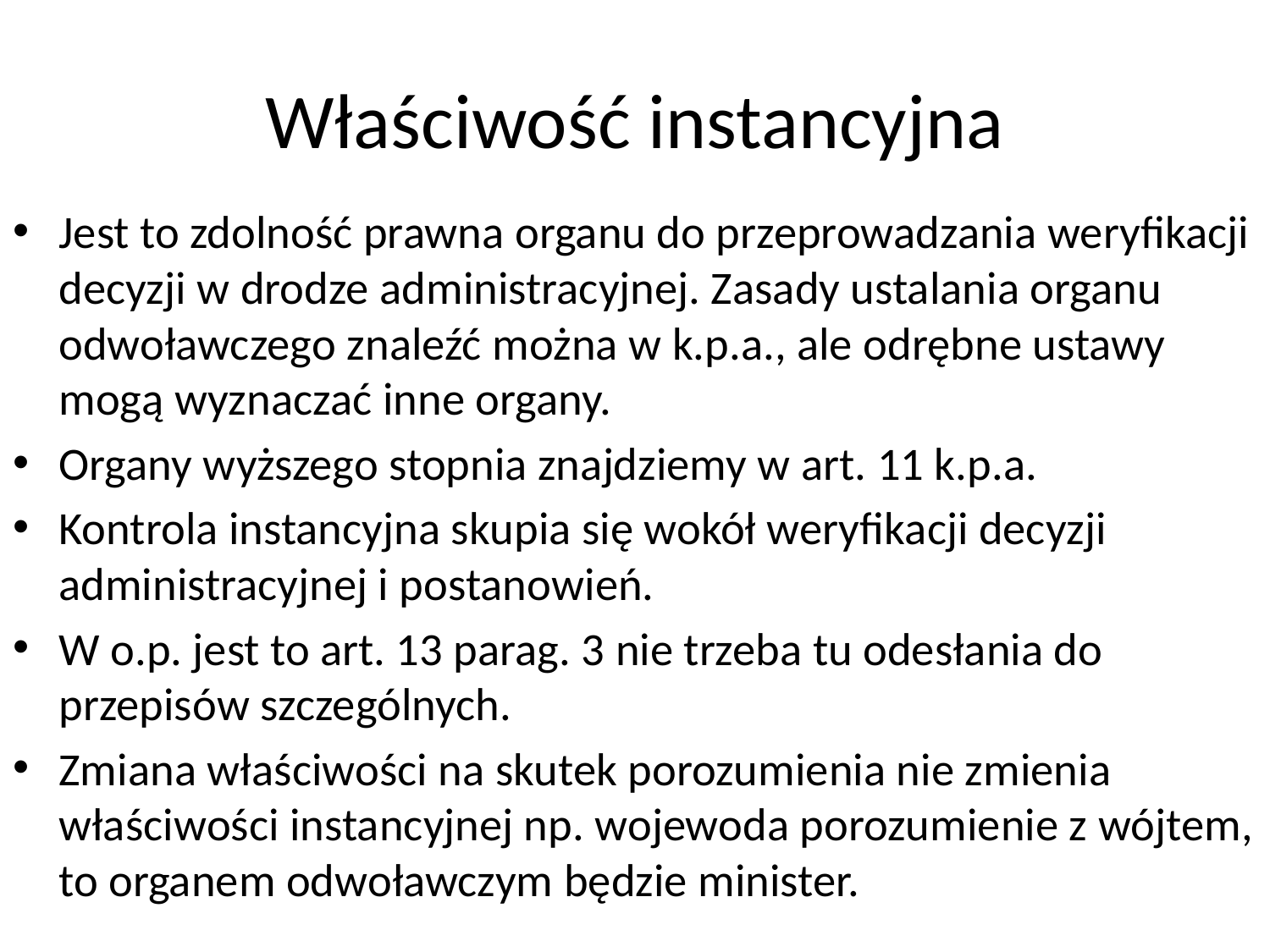

# Właściwość instancyjna
Jest to zdolność prawna organu do przeprowadzania weryfikacji decyzji w drodze administracyjnej. Zasady ustalania organu odwoławczego znaleźć można w k.p.a., ale odrębne ustawy mogą wyznaczać inne organy.
Organy wyższego stopnia znajdziemy w art. 11 k.p.a.
Kontrola instancyjna skupia się wokół weryfikacji decyzji administracyjnej i postanowień.
W o.p. jest to art. 13 parag. 3 nie trzeba tu odesłania do przepisów szczególnych.
Zmiana właściwości na skutek porozumienia nie zmienia właściwości instancyjnej np. wojewoda porozumienie z wójtem, to organem odwoławczym będzie minister.